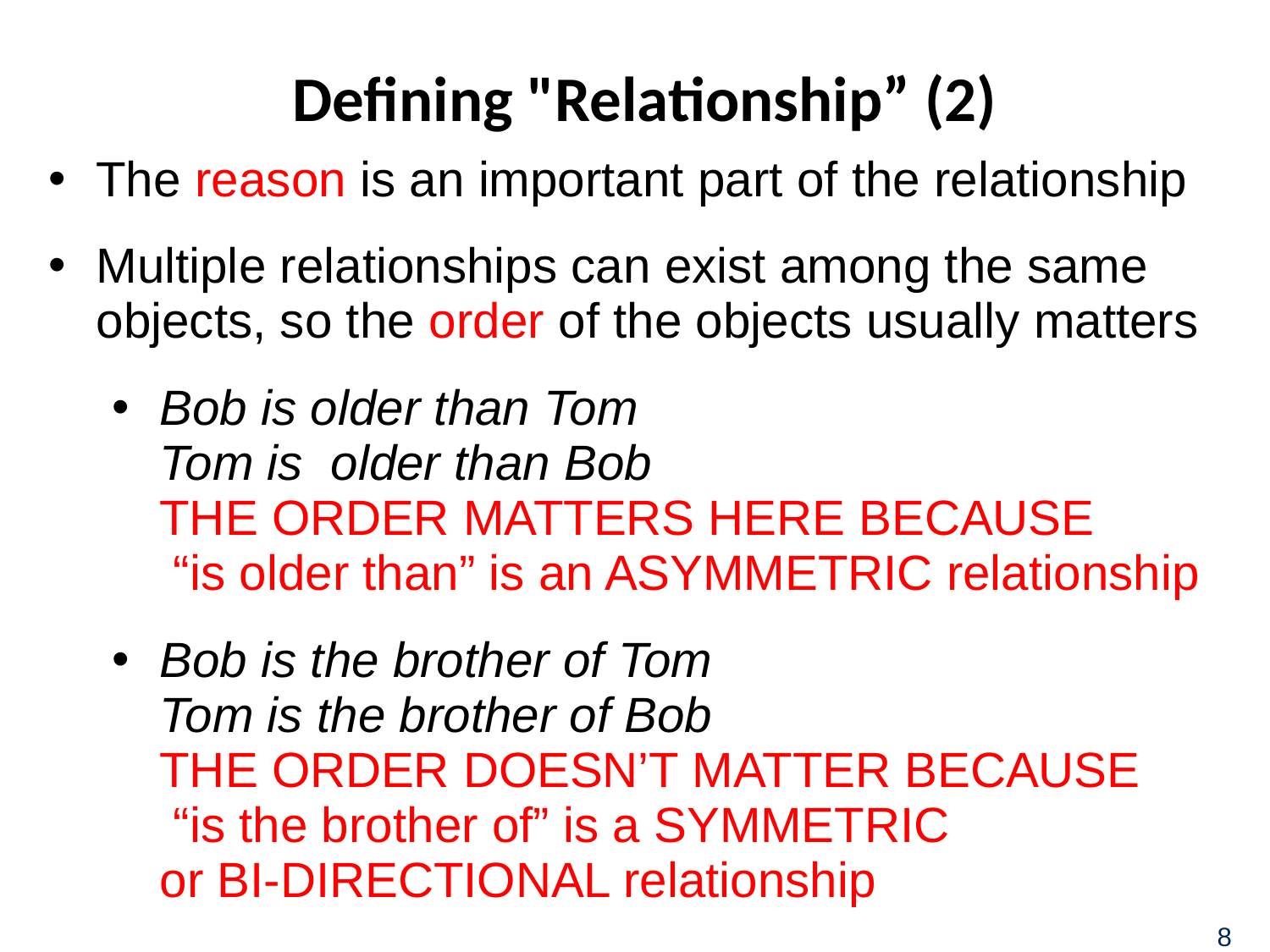

# Defining "Relationship” (2)
The reason is an important part of the relationship
Multiple relationships can exist among the same objects, so the order of the objects usually matters
Bob is older than Tom
Tom is  older than Bob
THE ORDER MATTERS HERE BECAUSE
 “is older than” is an ASYMMETRIC relationship
Bob is the brother of Tom
Tom is the brother of Bob
THE ORDER DOESN’T MATTER BECAUSE
 “is the brother of” is a SYMMETRIC
or BI-DIRECTIONAL relationship

8